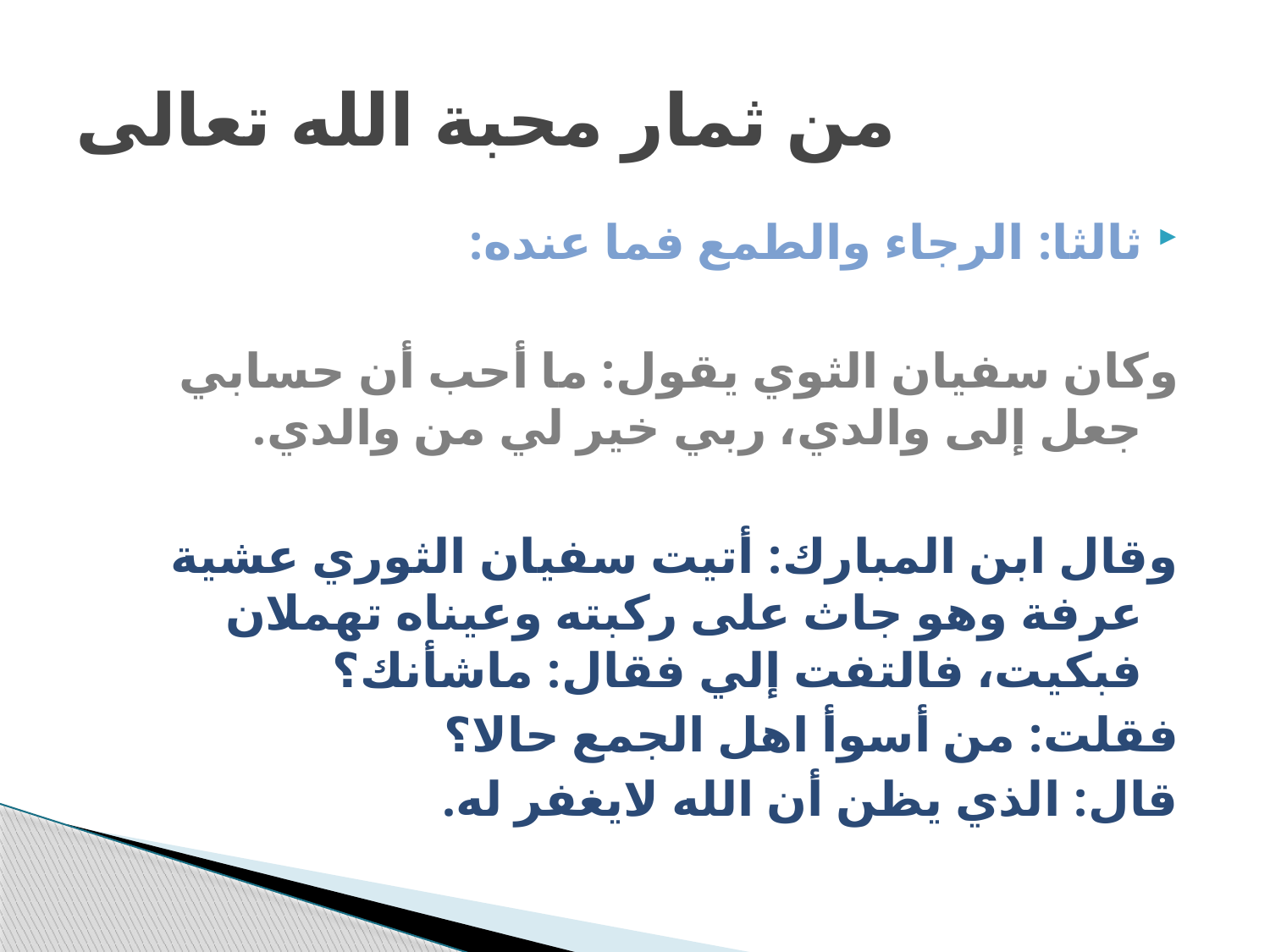

# من ثمار محبة الله تعالى
ثالثا: الرجاء والطمع فما عنده:

وكان سفيان الثوي يقول: ما أحب أن حسابي جعل إلى والدي، ربي خير لي من والدي.

وقال ابن المبارك: أتيت سفيان الثوري عشية عرفة وهو جاث على ركبته وعيناه تهملان فبكيت، فالتفت إلي فقال: ماشأنك؟
فقلت: من أسوأ اهل الجمع حالا؟
قال: الذي يظن أن الله لايغفر له.